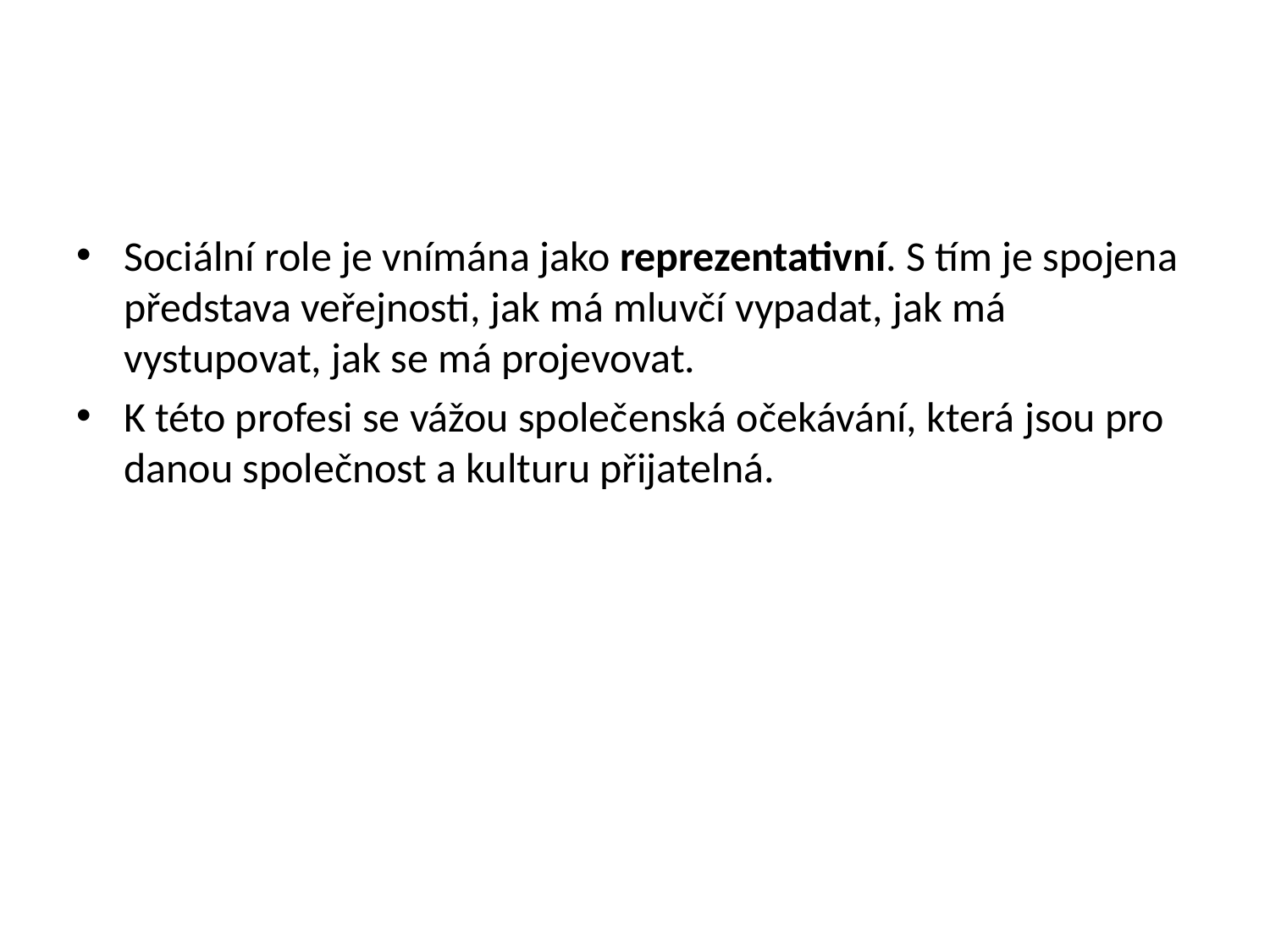

#
Sociální role je vnímána jako reprezentativní. S tím je spojena představa veřejnosti, jak má mluvčí vypadat, jak má vystupovat, jak se má projevovat.
K této profesi se vážou společenská očekávání, která jsou pro danou společnost a kulturu přijatelná.